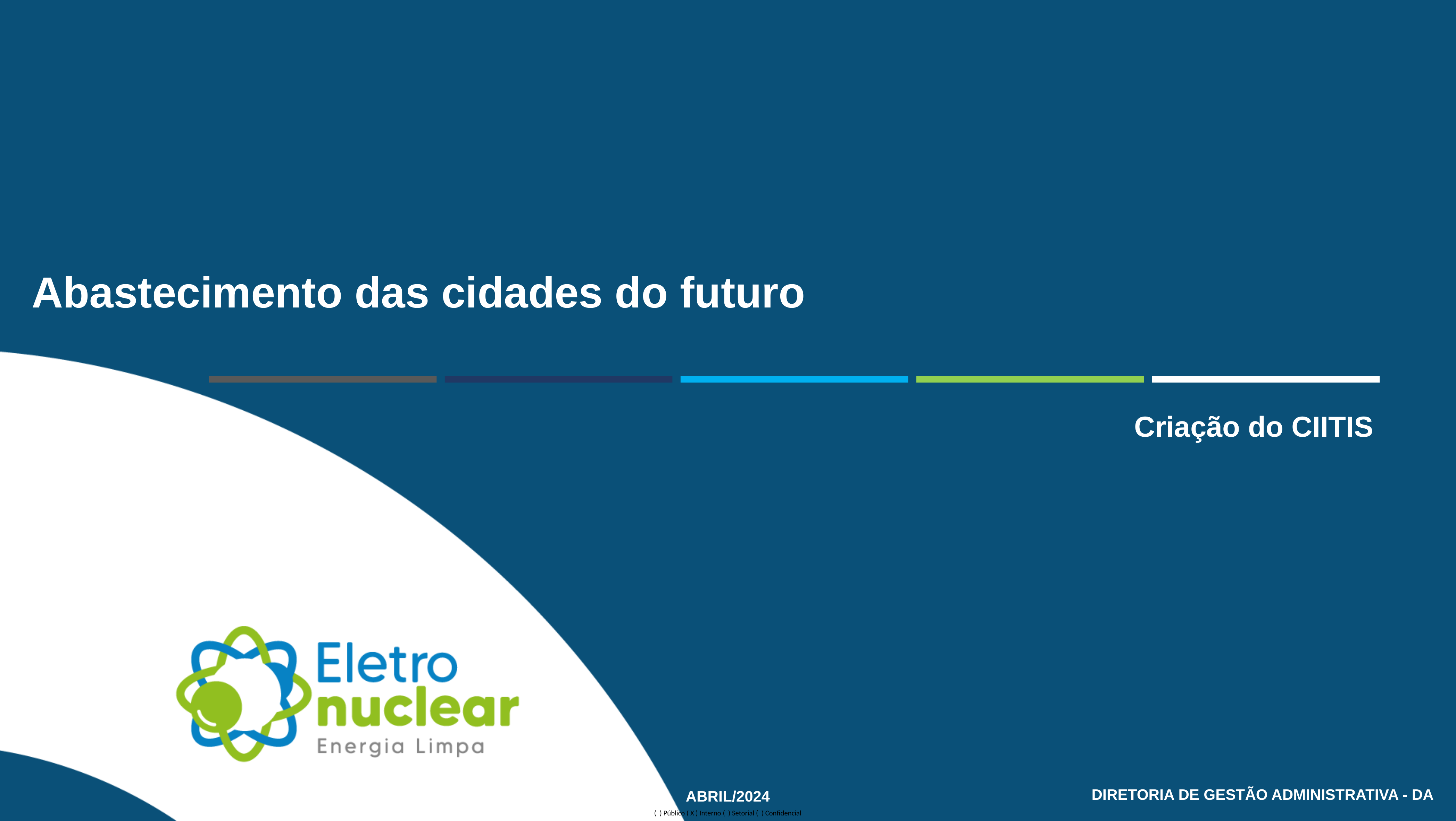

Abastecimento das cidades do futuro

Criação do CIITIS
DIRETORIA DE GESTÃO ADMINISTRATIVA - DA
ABRIL/2024